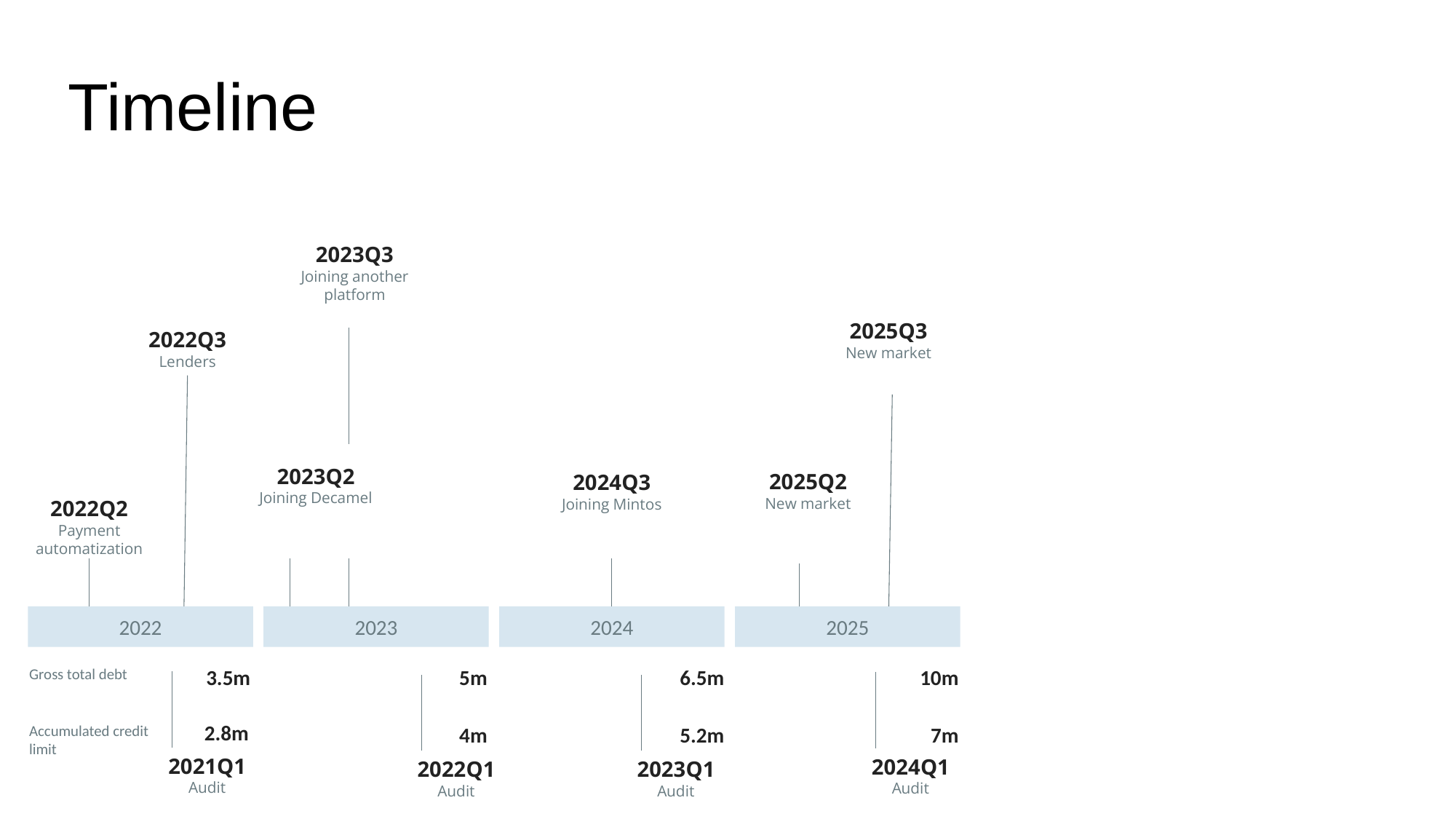

Timeline
2023Q3
Joining another platform
2025Q3
New market
2022Q3
Lenders
2023Q2
Joining Decamel
2025Q2
New market
2024Q3
Joining Mintos
2022Q2
Payment automatization
2022
2023
2024
2025
Gross total debt
3.5m
5m
6.5m
10m
2.8m
Accumulated credit limit
4m
5.2m
7m
2021Q1
Audit
2024Q1
Audit
2022Q1
Audit
2023Q1
Audit